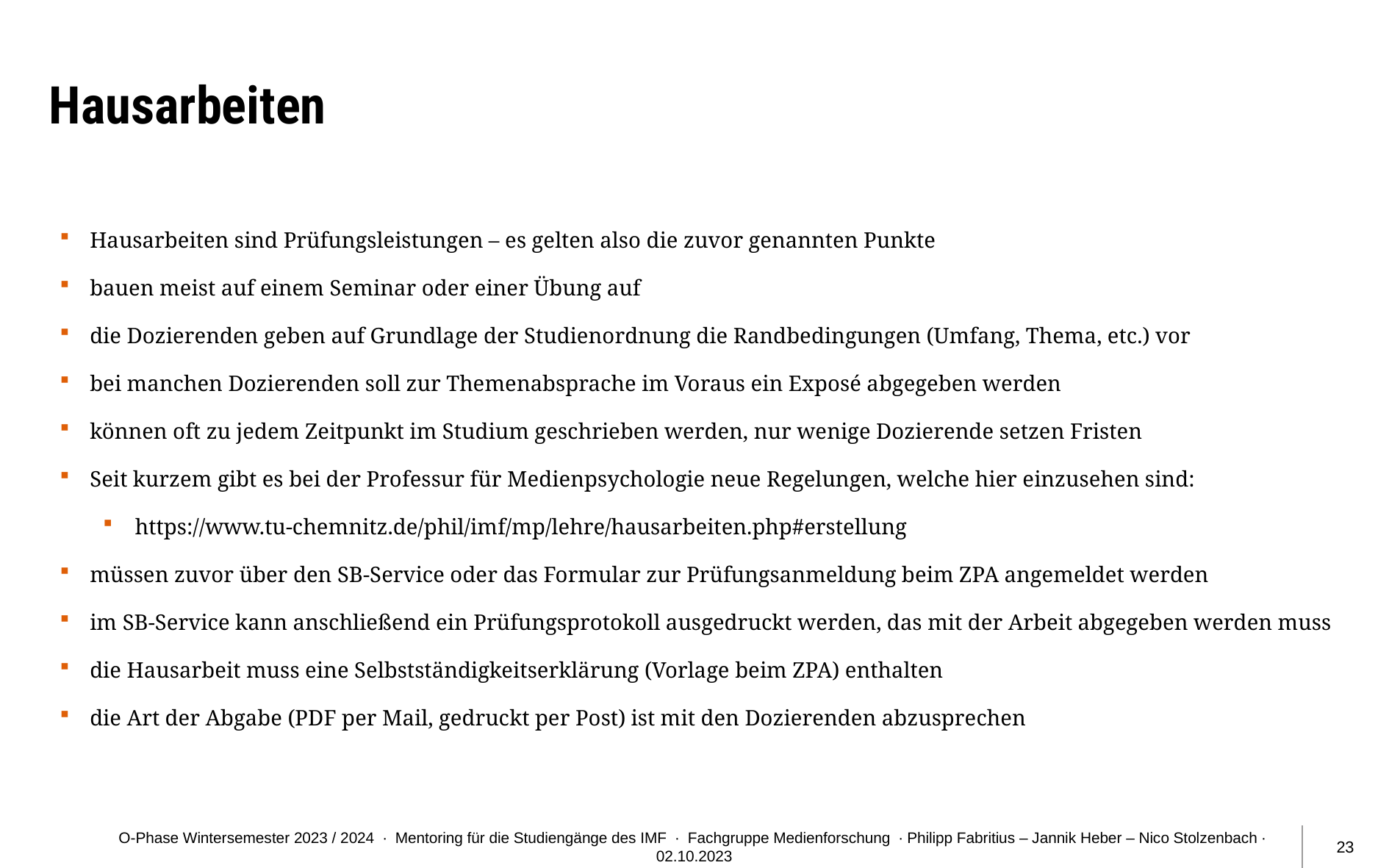

# Hausarbeiten
Hausarbeiten sind Prüfungsleistungen – es gelten also die zuvor genannten Punkte
bauen meist auf einem Seminar oder einer Übung auf
die Dozierenden geben auf Grundlage der Studienordnung die Randbedingungen (Umfang, Thema, etc.) vor
bei manchen Dozierenden soll zur Themenabsprache im Voraus ein Exposé abgegeben werden
können oft zu jedem Zeitpunkt im Studium geschrieben werden, nur wenige Dozierende setzen Fristen
Seit kurzem gibt es bei der Professur für Medienpsychologie neue Regelungen, welche hier einzusehen sind:
https://www.tu-chemnitz.de/phil/imf/mp/lehre/hausarbeiten.php#erstellung
müssen zuvor über den SB-Service oder das Formular zur Prüfungsanmeldung beim ZPA angemeldet werden
im SB-Service kann anschließend ein Prüfungsprotokoll ausgedruckt werden, das mit der Arbeit abgegeben werden muss
die Hausarbeit muss eine Selbstständigkeitserklärung (Vorlage beim ZPA) enthalten
die Art der Abgabe (PDF per Mail, gedruckt per Post) ist mit den Dozierenden abzusprechen